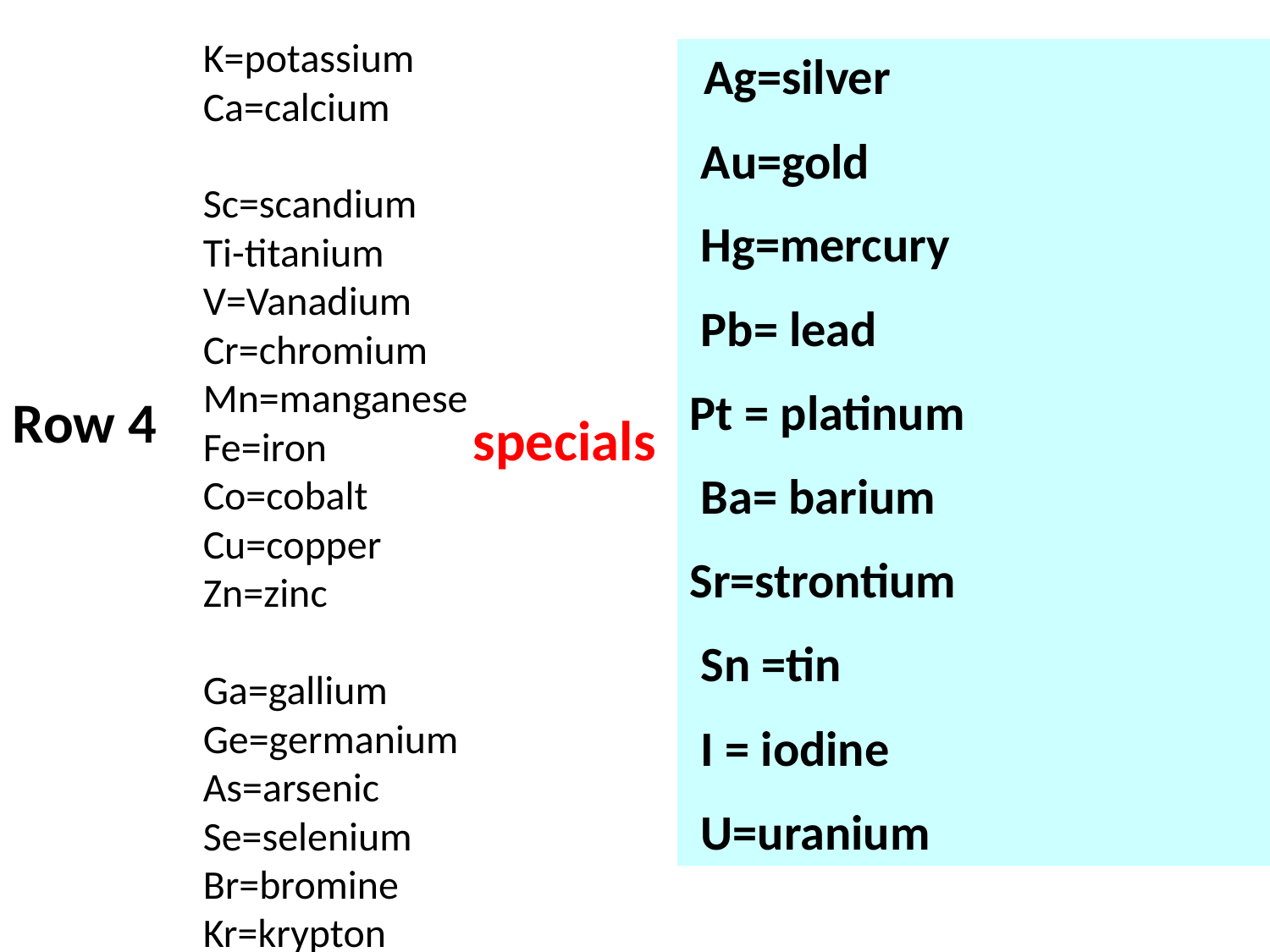

K=potassium
Ca=calcium

Sc=scandium
Ti-titanium
V=Vanadium
Cr=chromium
Mn=manganese
Fe=iron
Co=cobalt
Cu=copper
Zn=zinc
Ga=gallium
Ge=germanium
As=arsenic
Se=selenium
Br=bromine
Kr=krypton

  Ag=silver
 Au=gold
 Hg=mercury
 Pb= lead
Pt = platinum
 Ba= barium
Sr=strontium
 Sn =tin
 I = iodine
 U=uranium
Row 4
specials